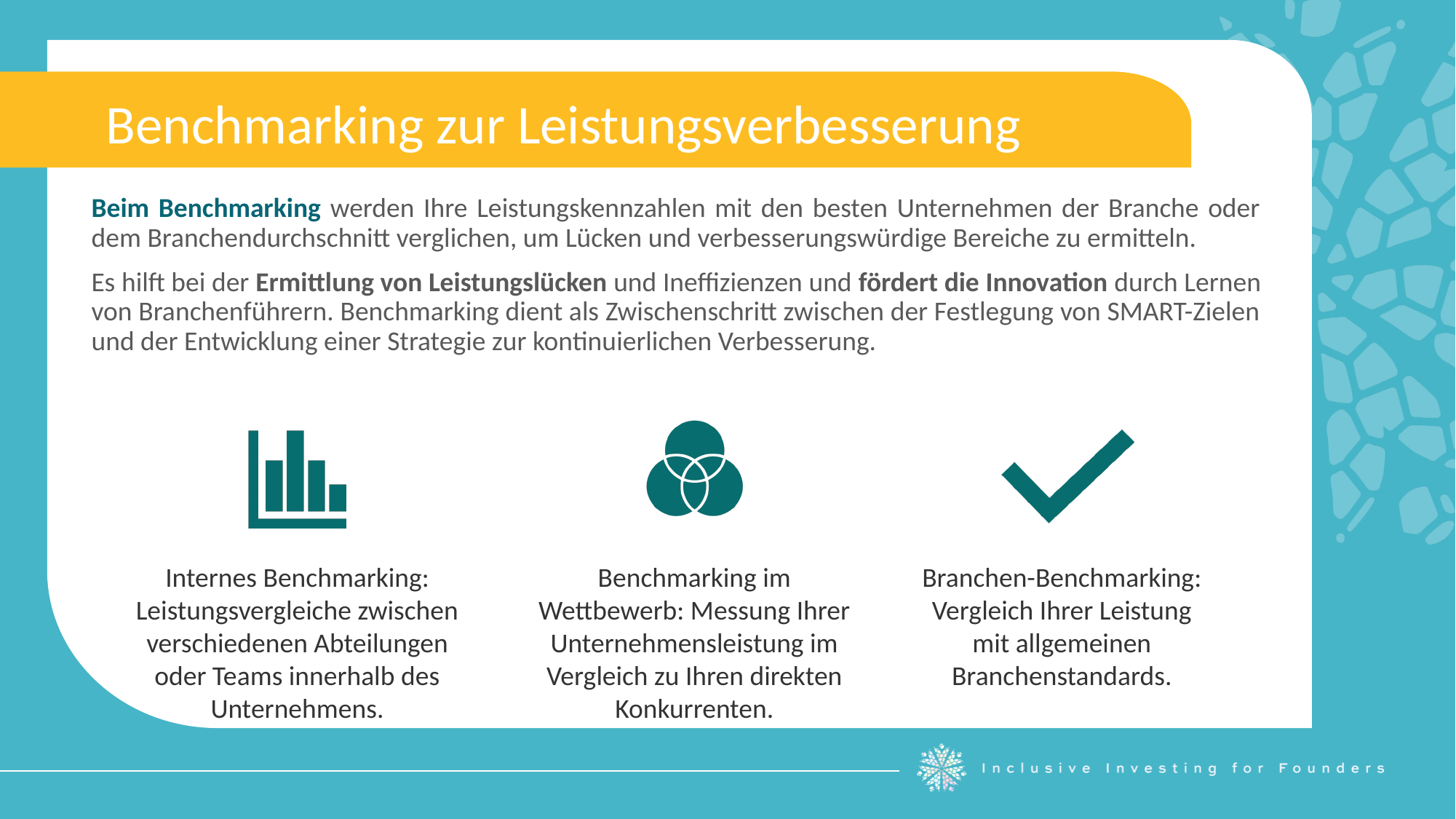

Benchmarking zur Leistungsverbesserung
Beim Benchmarking werden Ihre Leistungskennzahlen mit den besten Unternehmen der Branche oder dem Branchendurchschnitt verglichen, um Lücken und verbesserungswürdige Bereiche zu ermitteln.
Es hilft bei der Ermittlung von Leistungslücken und Ineffizienzen und fördert die Innovation durch Lernen von Branchenführern. Benchmarking dient als Zwischenschritt zwischen der Festlegung von SMART-Zielen und der Entwicklung einer Strategie zur kontinuierlichen Verbesserung.
Internes Benchmarking: Leistungsvergleiche zwischen verschiedenen Abteilungen oder Teams innerhalb des Unternehmens.
Benchmarking im Wettbewerb: Messung Ihrer Unternehmensleistung im Vergleich zu Ihren direkten Konkurrenten.
Branchen-Benchmarking: Vergleich Ihrer Leistung mit allgemeinen Branchenstandards.